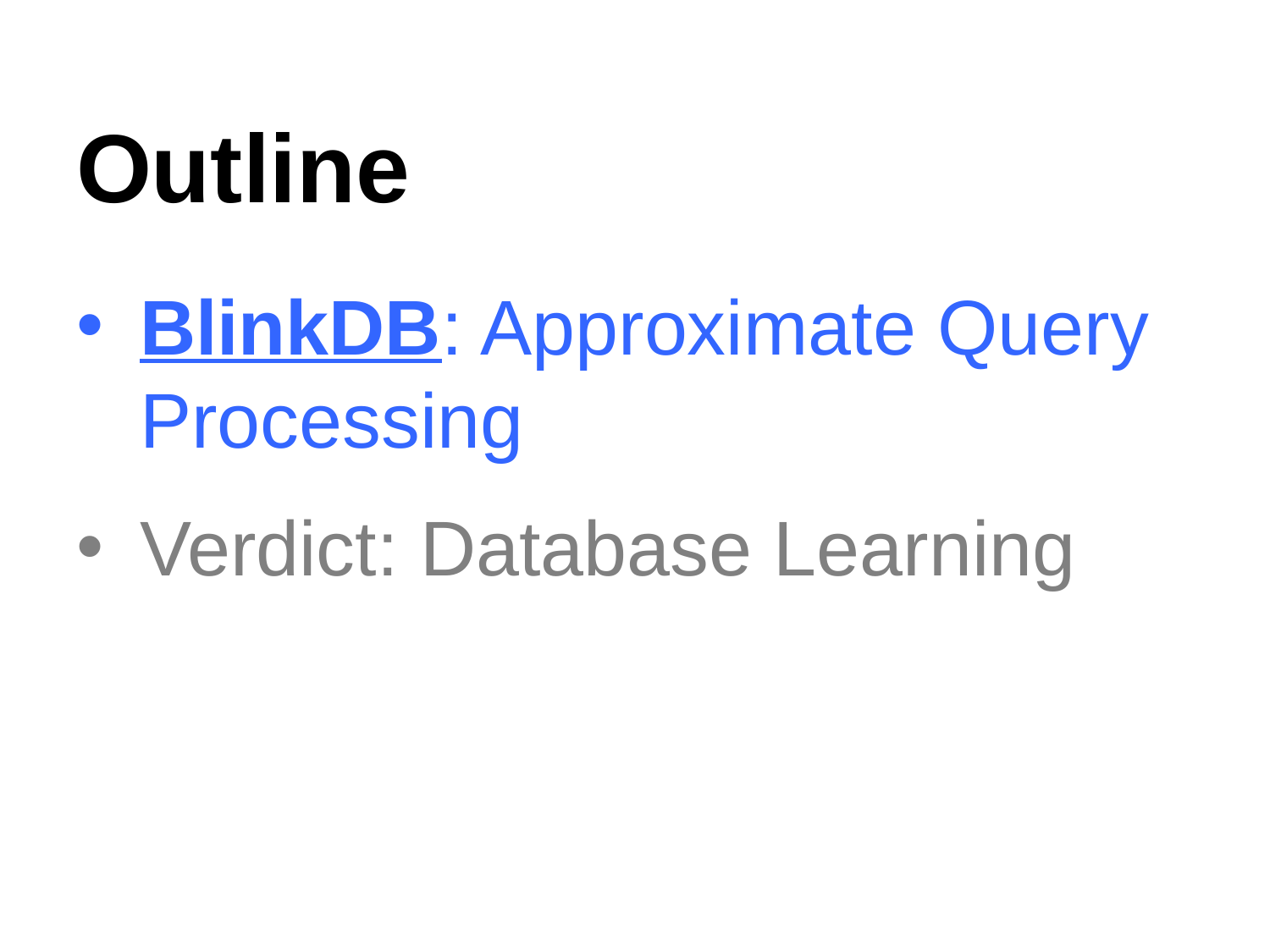

# Outline
BlinkDB: Approximate Query Processing
Verdict: Database Learning